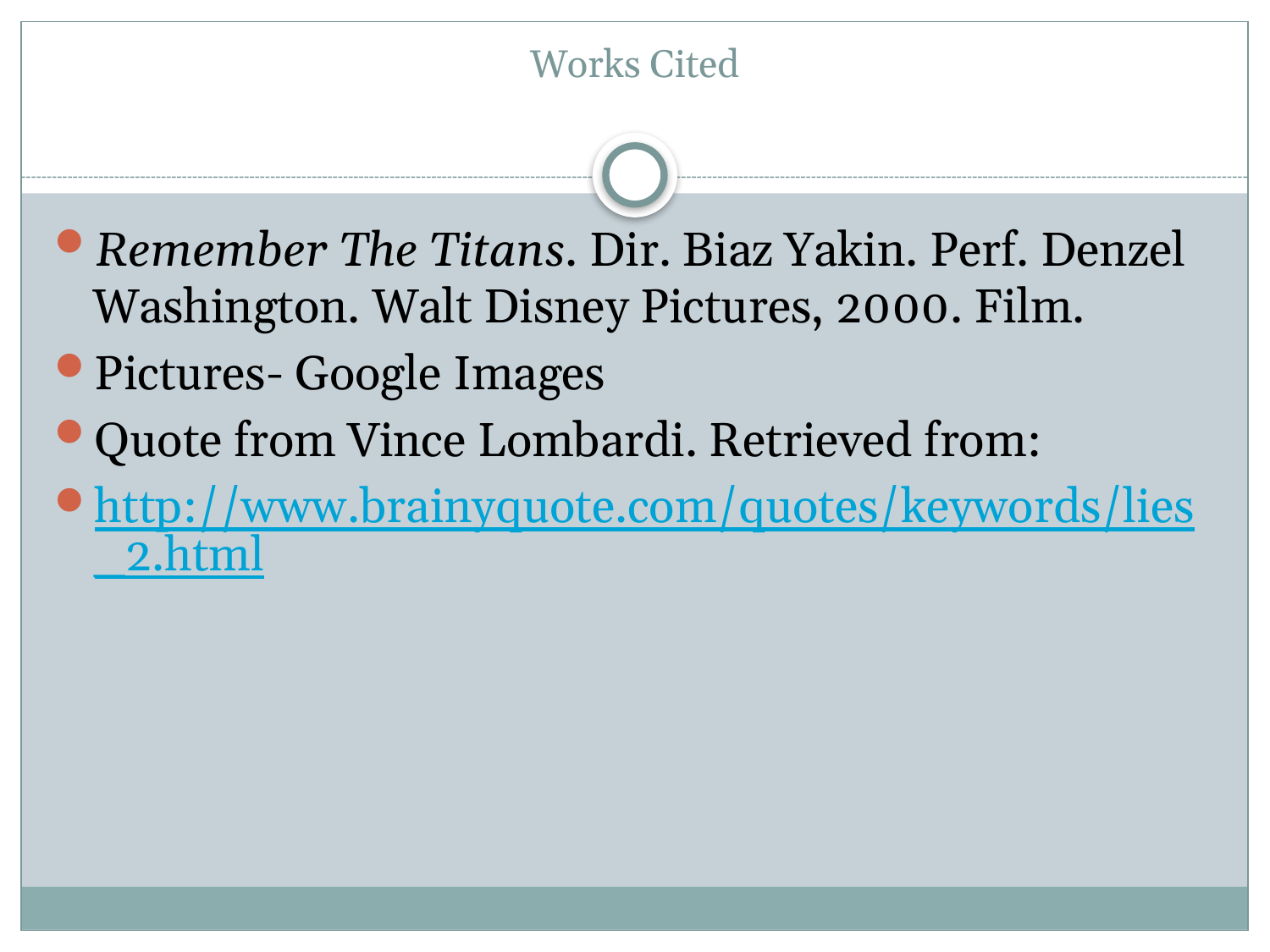

# Works Cited
Remember The Titans. Dir. Biaz Yakin. Perf. Denzel Washington. Walt Disney Pictures, 2000. Film.
Pictures- Google Images
Quote from Vince Lombardi. Retrieved from:
http://www.brainyquote.com/quotes/keywords/lies_2.html